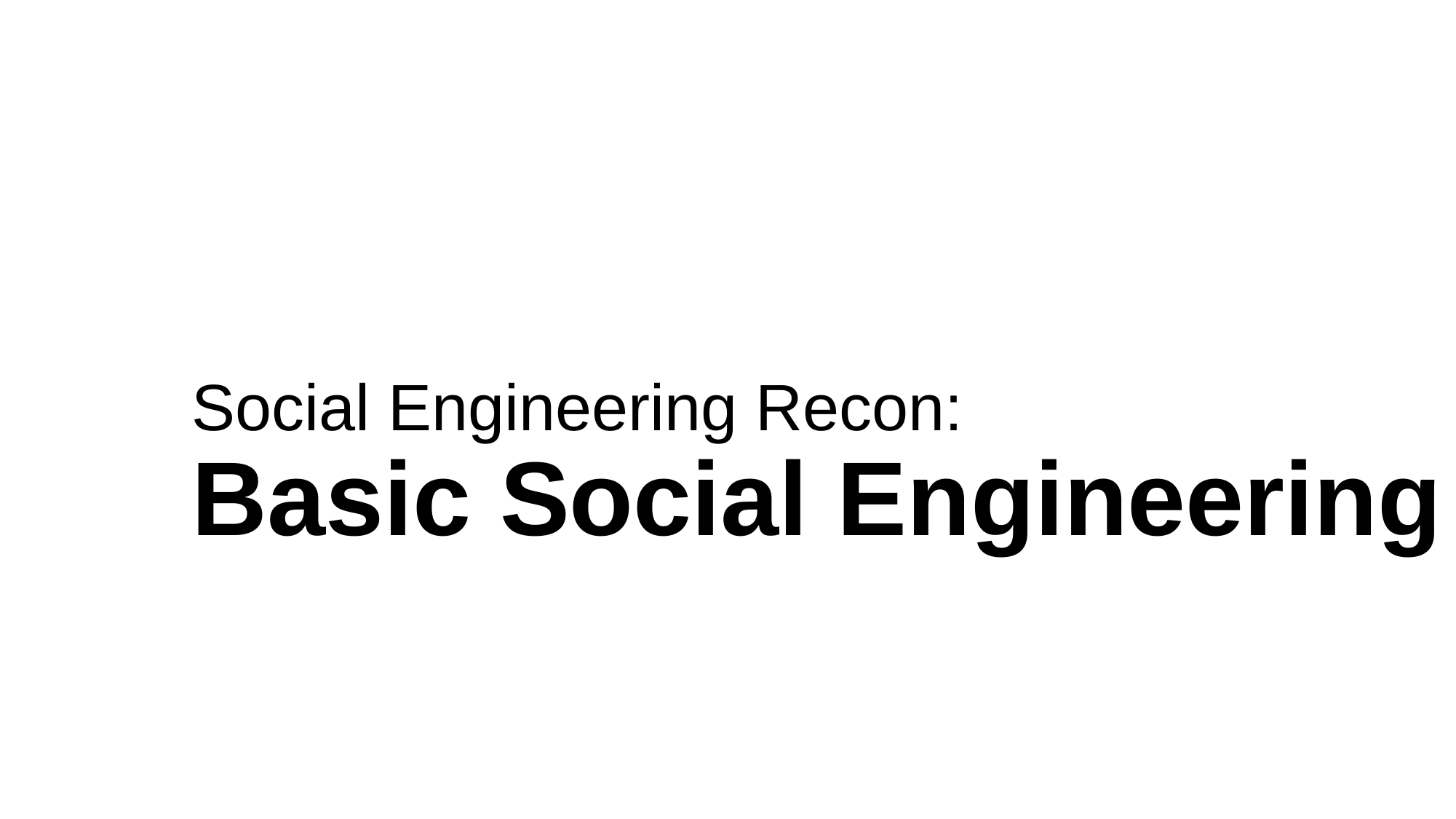

# Social Engineering Recon: Basic Social Engineering